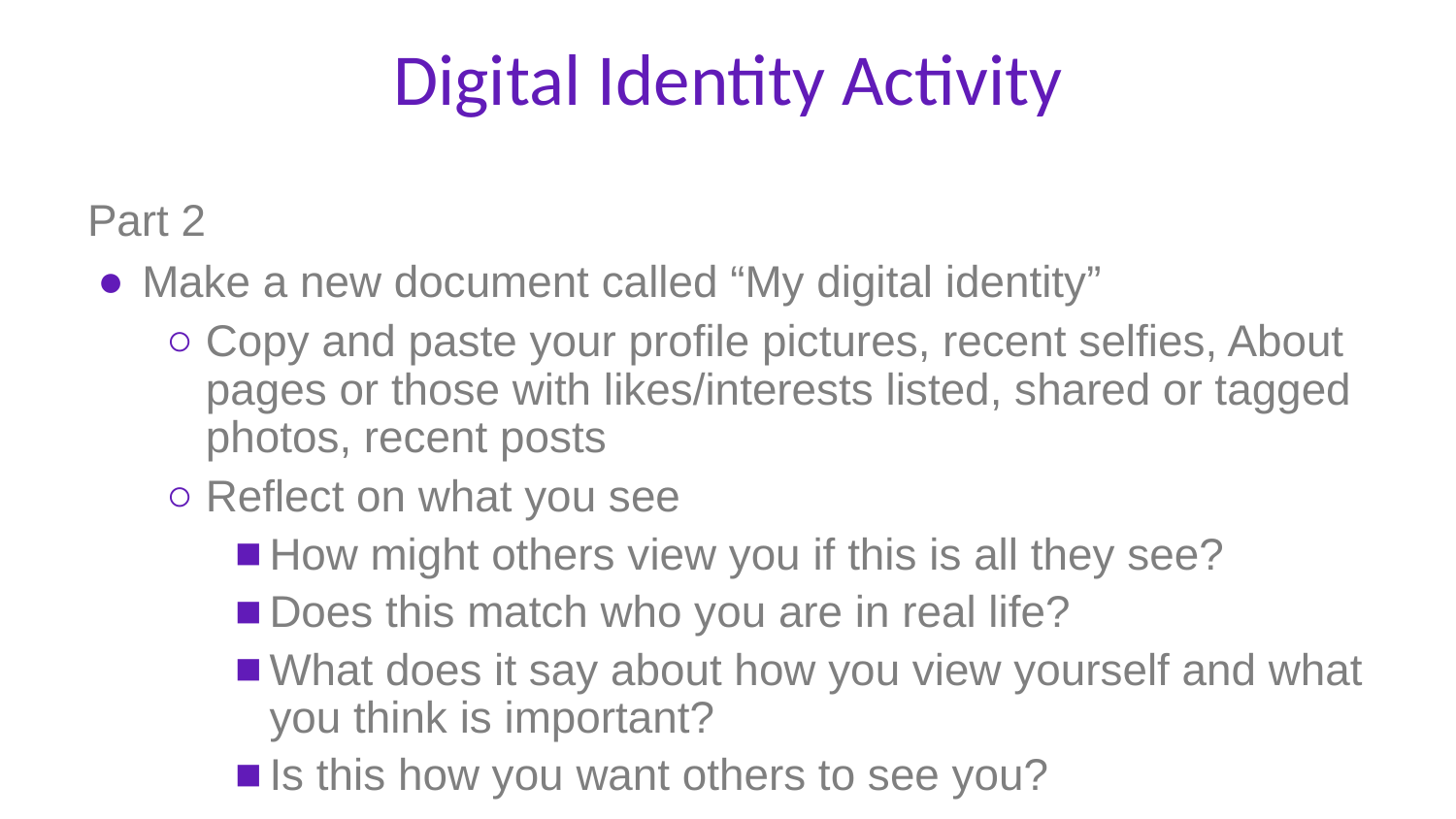

# Digital Identity Activity
Part 2
Make a new document called “My digital identity”
Copy and paste your profile pictures, recent selfies, About pages or those with likes/interests listed, shared or tagged photos, recent posts
Reflect on what you see
How might others view you if this is all they see?
Does this match who you are in real life?
What does it say about how you view yourself and what you think is important?
Is this how you want others to see you?